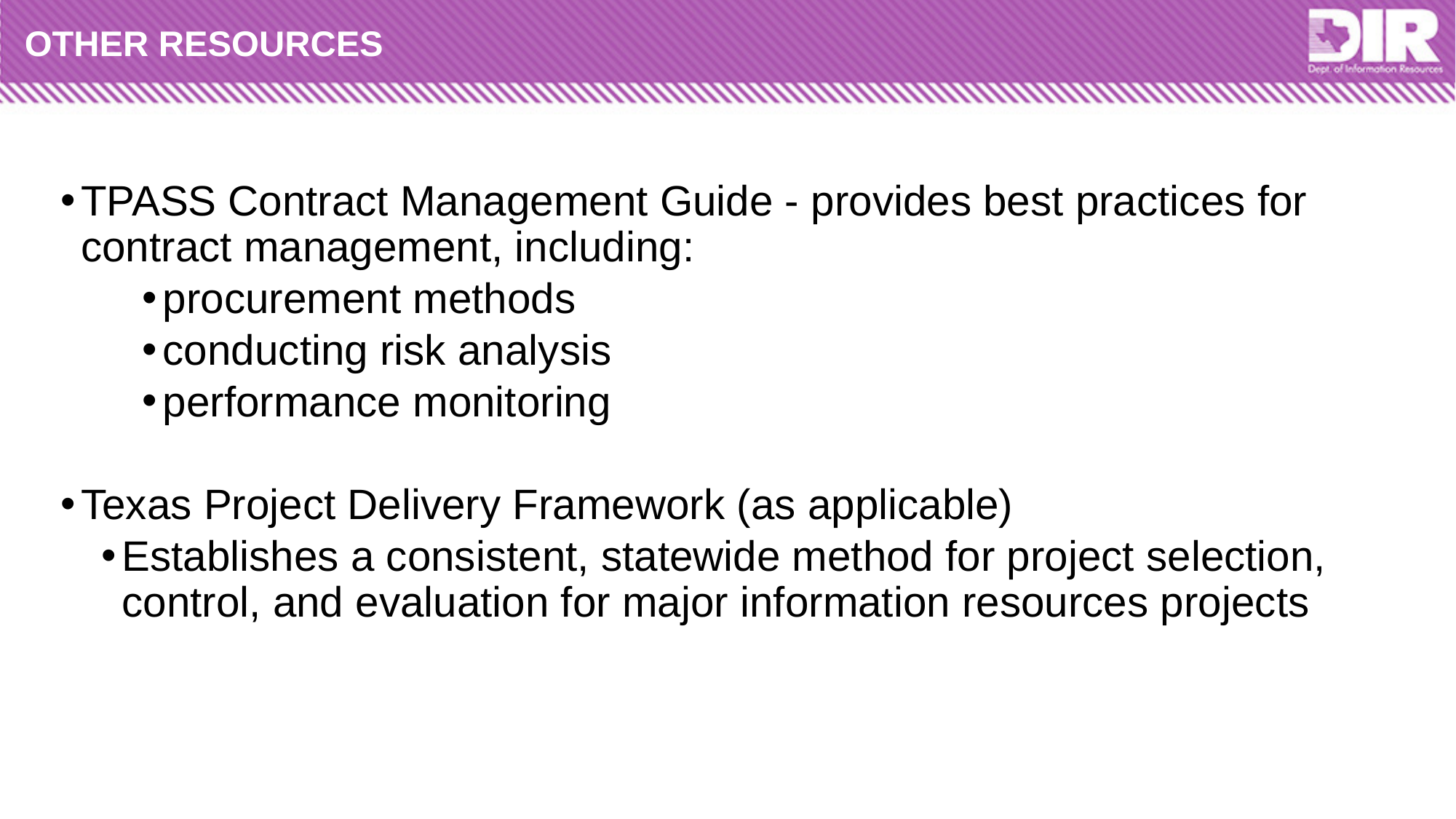

# OTHER RESOURCES
TPASS Contract Management Guide - provides best practices for contract management, including:
procurement methods
conducting risk analysis
performance monitoring

Texas Project Delivery Framework (as applicable)
Establishes a consistent, statewide method for project selection, control, and evaluation for major information resources projects